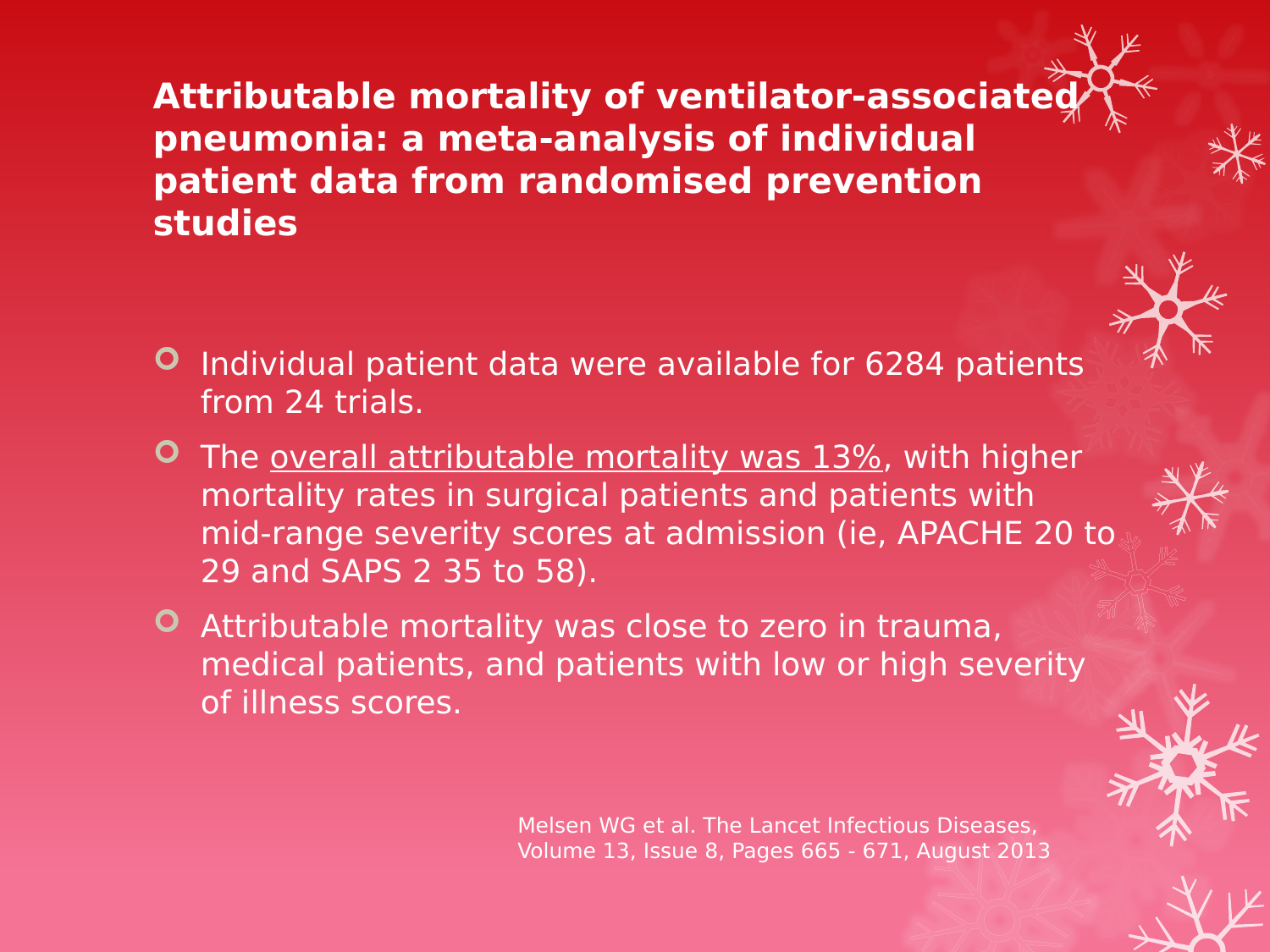

# Attributable mortality of ventilator-associated pneumonia: a meta-analysis of individual patient data from randomised prevention studies
Individual patient data were available for 6284 patients from 24 trials.
The overall attributable mortality was 13%, with higher mortality rates in surgical patients and patients with mid-range severity scores at admission (ie, APACHE 20 to 29 and SAPS 2 35 to 58).
Attributable mortality was close to zero in trauma, medical patients, and patients with low or high severity of illness scores.
Melsen WG et al. The Lancet Infectious Diseases, Volume 13, Issue 8, Pages 665 - 671, August 2013